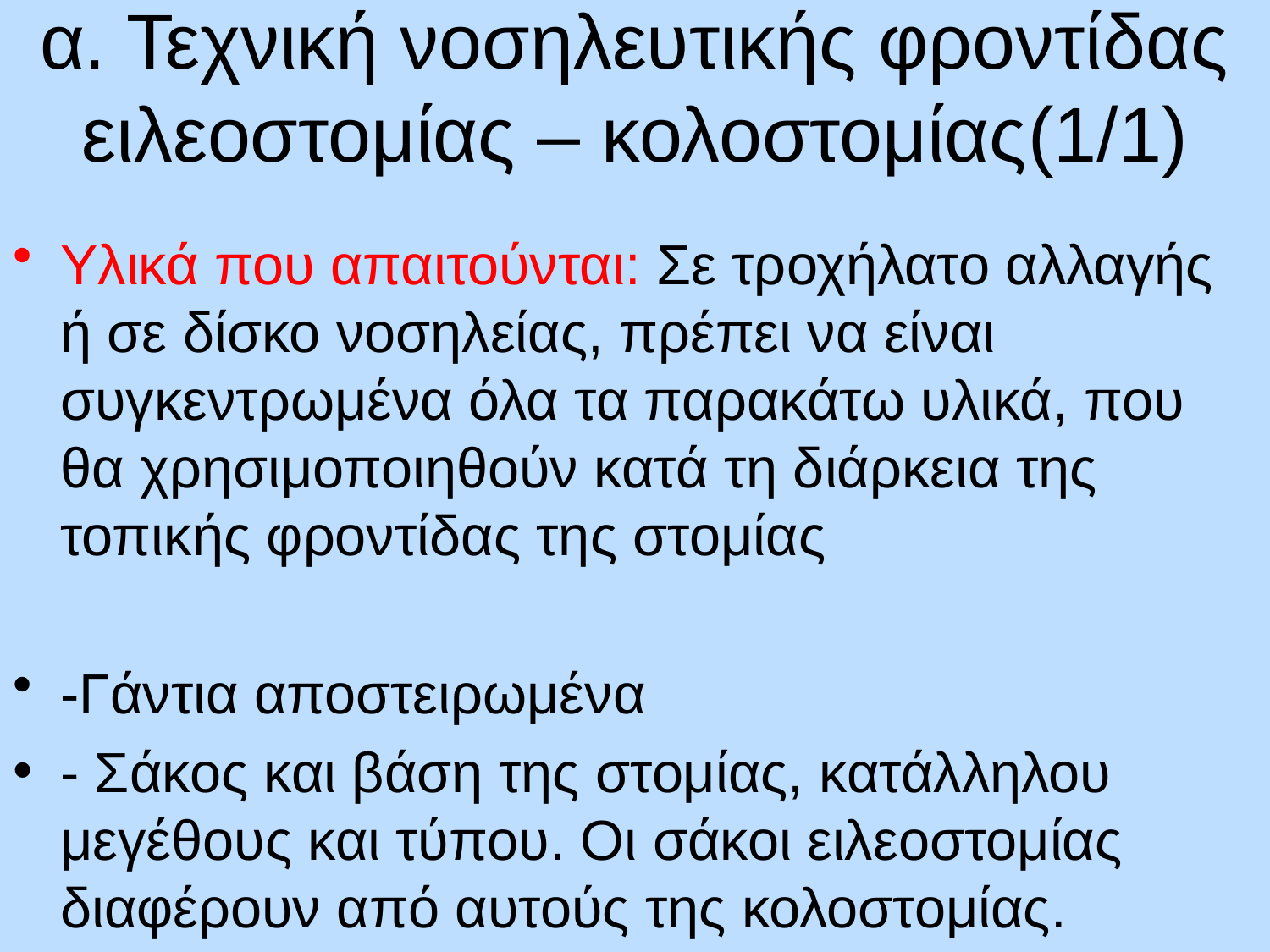

# α. Τεχνική νοσηλευτικής φροντίδας ειλεοστομίας – κολοστομίας(1/1)
Υλικά που απαιτούνται: Σε τροχήλατο αλλαγής ή σε δίσκο νοσηλείας, πρέπει να είναι συγκεντρωμένα όλα τα παρακάτω υλικά, που θα χρησιμοποιηθούν κατά τη διάρκεια της τοπικής φροντίδας της στομίας

-Γάντια αποστειρωμένα
- Σάκος και βάση της στομίας, κατάλληλου μεγέθους και τύπου. Οι σάκοι ειλεοστομίας διαφέρουν από αυτούς της κολοστομίας.